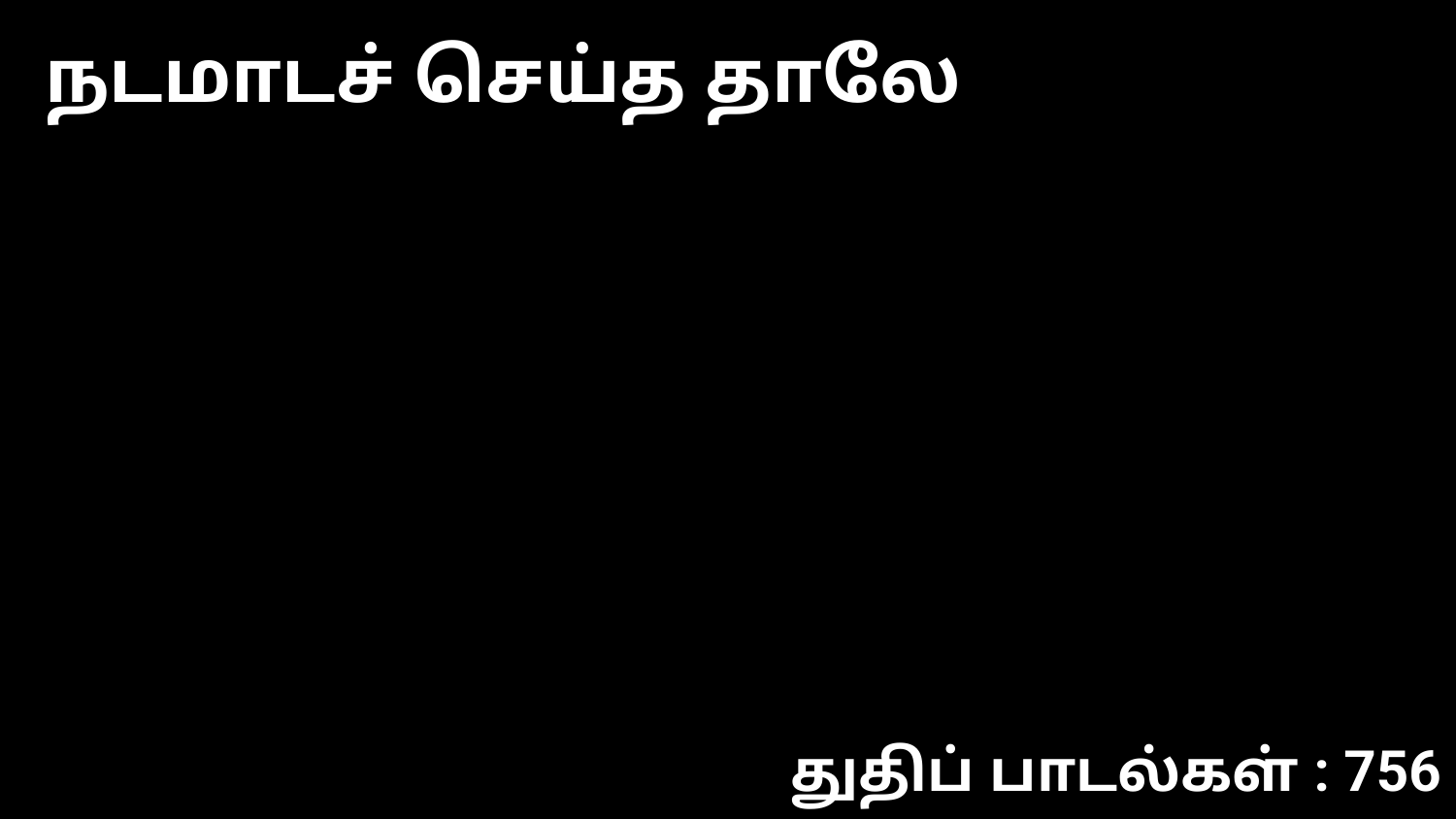

நடமாடச் செய்த தாலே
துதிப் பாடல்கள் : 756